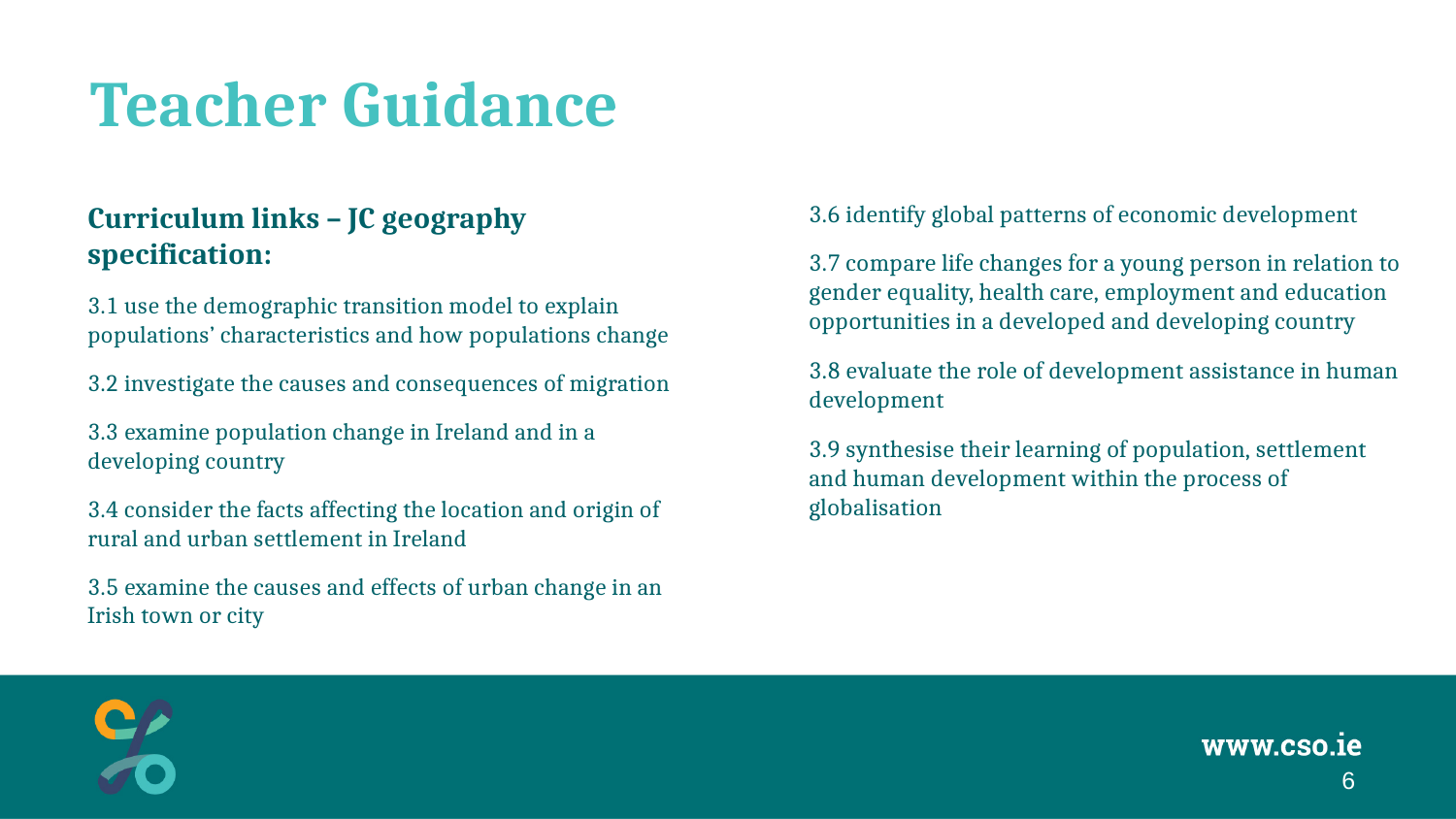

# Teacher Guidance
Curriculum links – JC geography specification:
3.1 use the demographic transition model to explain populations’ characteristics and how populations change
3.2 investigate the causes and consequences of migration
3.3 examine population change in Ireland and in a developing country
3.4 consider the facts affecting the location and origin of rural and urban settlement in Ireland
3.5 examine the causes and effects of urban change in an Irish town or city
3.6 identify global patterns of economic development
3.7 compare life changes for a young person in relation to gender equality, health care, employment and education opportunities in a developed and developing country
3.8 evaluate the role of development assistance in human development
3.9 synthesise their learning of population, settlement and human development within the process of globalisation
6